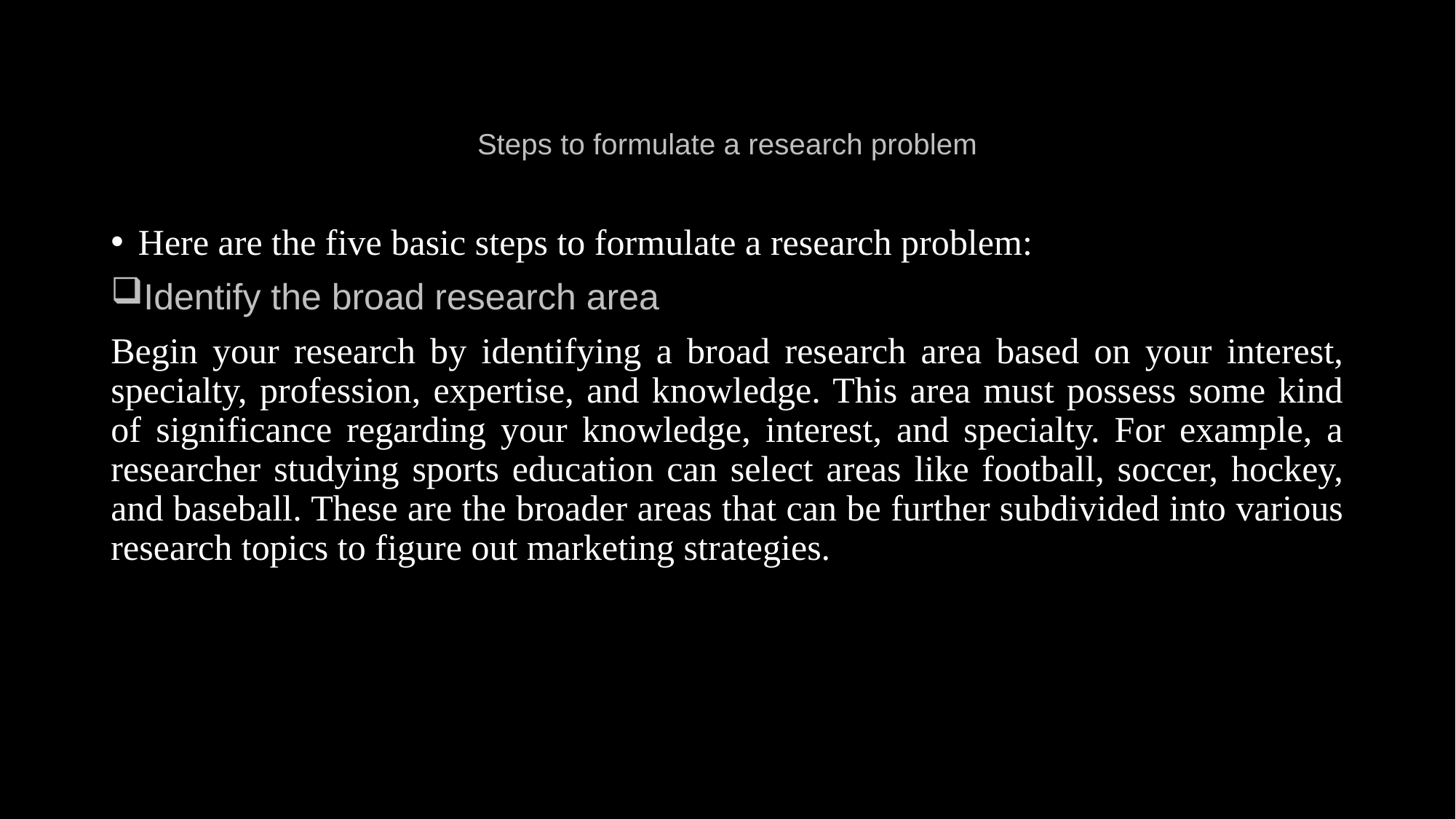

# Steps to formulate a research problem
Here are the five basic steps to formulate a research problem:
Identify the broad research area
Begin your research by identifying a broad research area based on your interest, specialty, profession, expertise, and knowledge. This area must possess some kind of significance regarding your knowledge, interest, and specialty. For example, a researcher studying sports education can select areas like football, soccer, hockey, and baseball. These are the broader areas that can be further subdivided into various research topics to figure out marketing strategies.